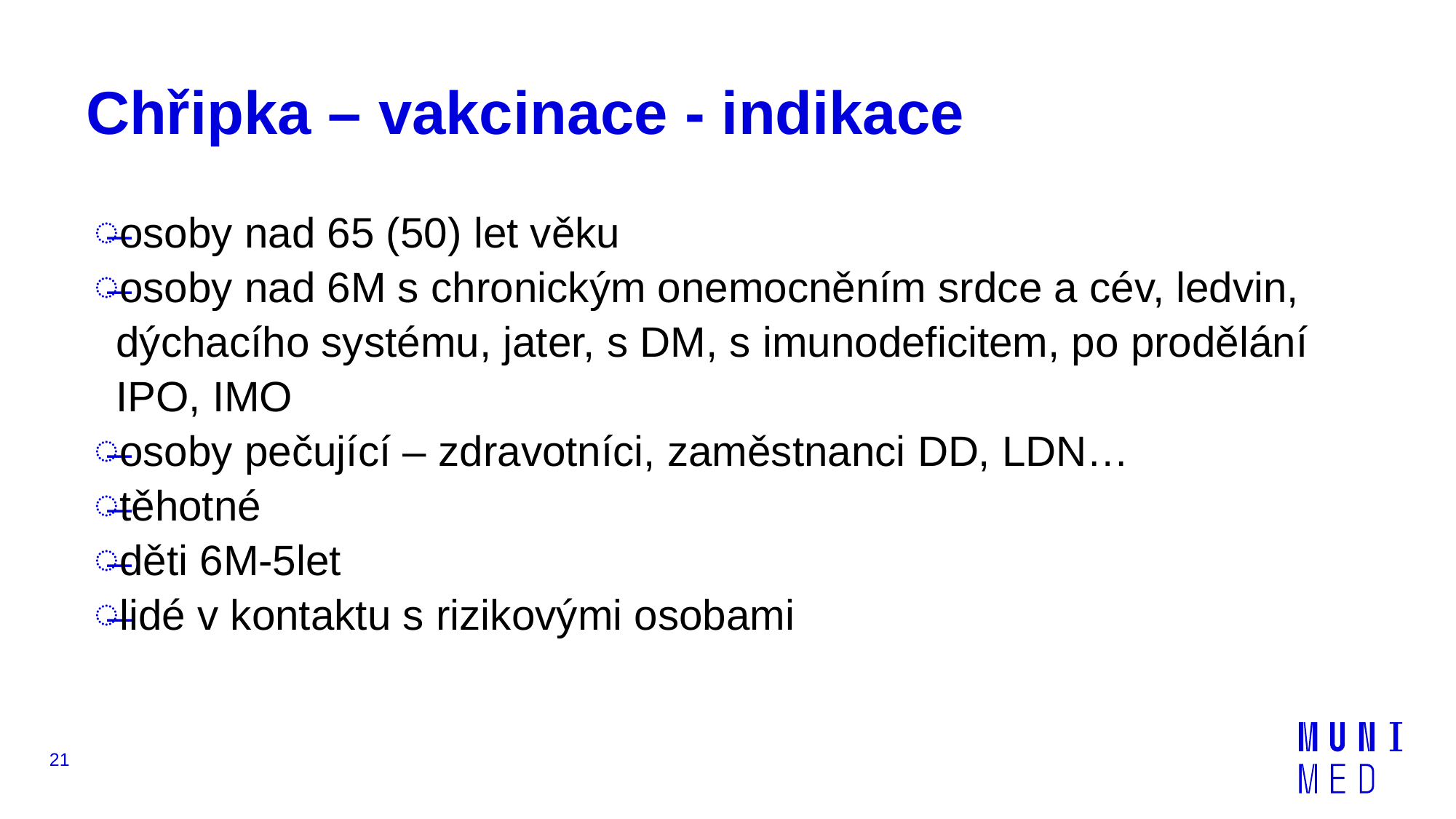

# Chřipka – vakcinace - indikace
osoby nad 65 (50) let věku
osoby nad 6M s chronickým onemocněním srdce a cév, ledvin, dýchacího systému, jater, s DM, s imunodeficitem, po prodělání IPO, IMO
osoby pečující – zdravotníci, zaměstnanci DD, LDN…
těhotné
děti 6M-5let
lidé v kontaktu s rizikovými osobami

21